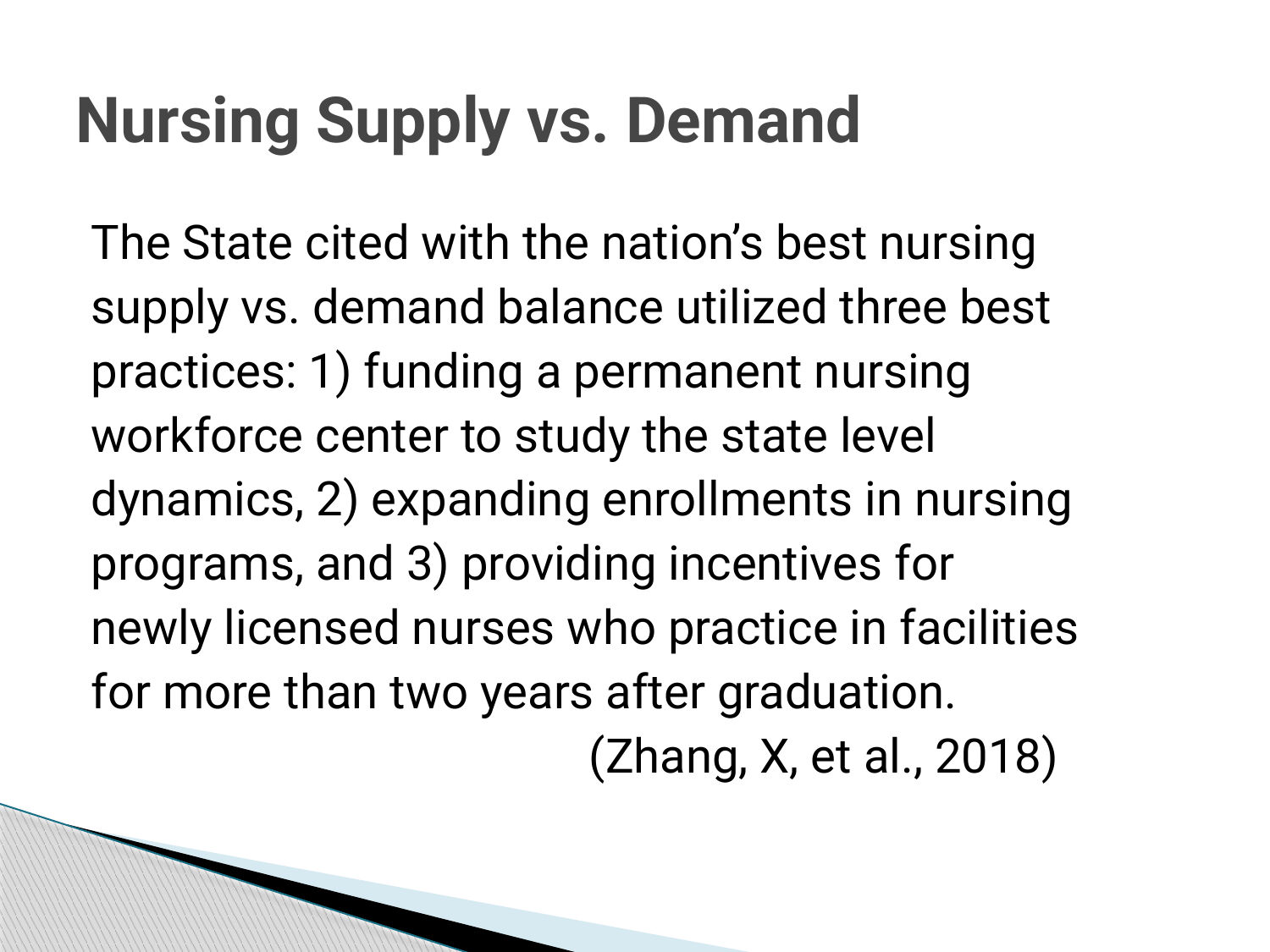

# Nursing Supply vs. Demand
The State cited with the nation’s best nursing
supply vs. demand balance utilized three best
practices: 1) funding a permanent nursing
workforce center to study the state level
dynamics, 2) expanding enrollments in nursing
programs, and 3) providing incentives for
newly licensed nurses who practice in facilities
for more than two years after graduation.
                                          (Zhang, X, et al., 2018)